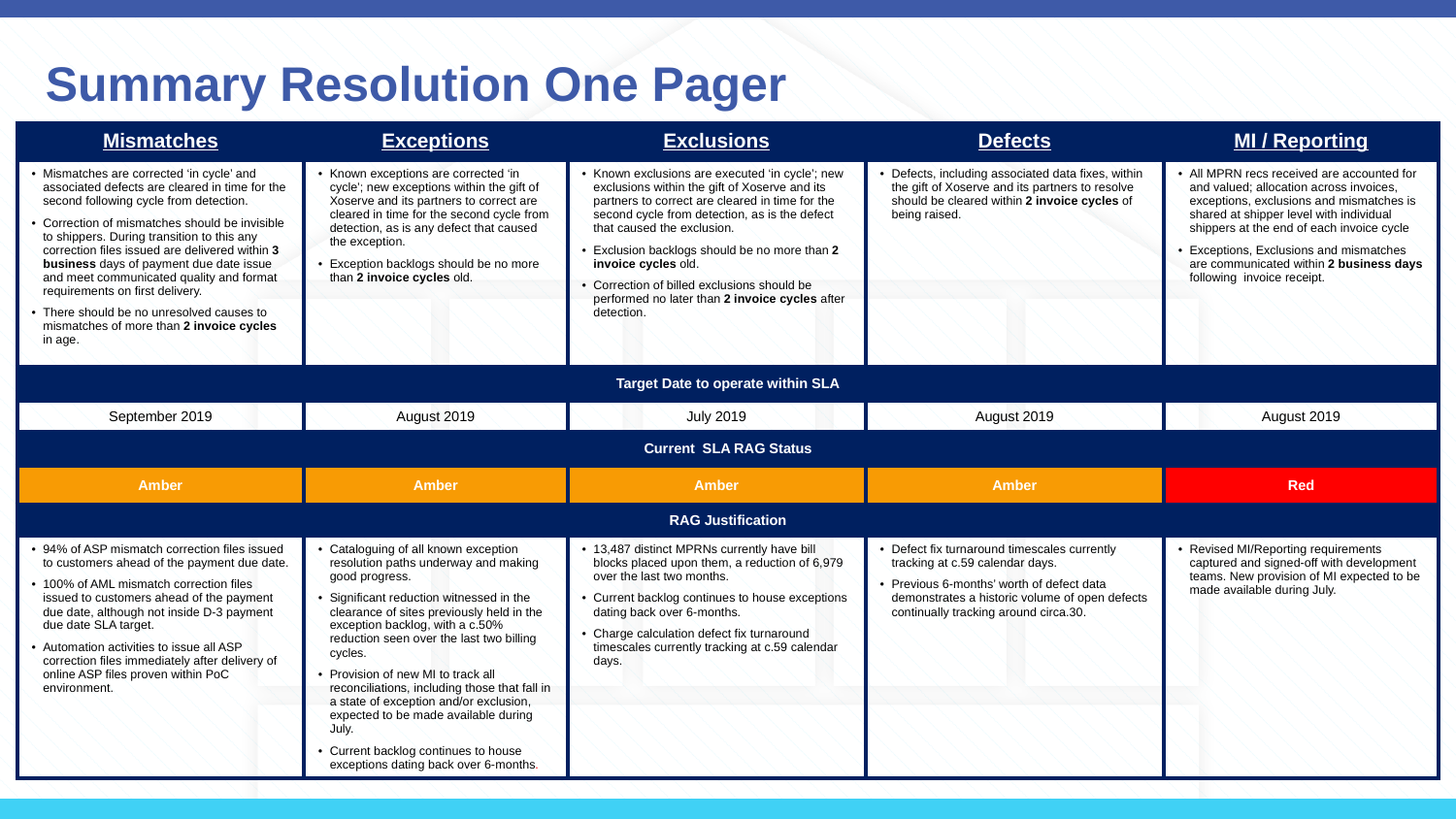

# Summary Resolution One Pager
| Mismatches | Exceptions | Exclusions | Defects | MI / Reporting |
| --- | --- | --- | --- | --- |
| Mismatches are corrected ‘in cycle’ and associated defects are cleared in time for the second following cycle from detection. Correction of mismatches should be invisible to shippers. During transition to this any correction files issued are delivered within 3 business days of payment due date issue and meet communicated quality and format requirements on first delivery. There should be no unresolved causes to mismatches of more than 2 invoice cycles in age. | Known exceptions are corrected ‘in cycle’; new exceptions within the gift of Xoserve and its partners to correct are cleared in time for the second cycle from detection, as is any defect that caused the exception. Exception backlogs should be no more than 2 invoice cycles old. | Known exclusions are executed ‘in cycle’; new exclusions within the gift of Xoserve and its partners to correct are cleared in time for the second cycle from detection, as is the defect that caused the exclusion. Exclusion backlogs should be no more than 2 invoice cycles old. Correction of billed exclusions should be performed no later than 2 invoice cycles after detection. | Defects, including associated data fixes, within the gift of Xoserve and its partners to resolve should be cleared within 2 invoice cycles of being raised. | All MPRN recs received are accounted for and valued; allocation across invoices, exceptions, exclusions and mismatches is shared at shipper level with individual shippers at the end of each invoice cycle Exceptions, Exclusions and mismatches are communicated within 2 business days following  invoice receipt. |
| Target Date to operate within SLA |  |  |  |  |
| September 2019 | August 2019 | July 2019 | August 2019 | August 2019 |
| Current SLA RAG Status |  |  |  |  |
| Amber | Amber | Amber | Amber | Red |
| RAG Justification |  |  |  |  |
| 94% of ASP mismatch correction files issued to customers ahead of the payment due date. 100% of AML mismatch correction files issued to customers ahead of the payment due date, although not inside D-3 payment due date SLA target. Automation activities to issue all ASP correction files immediately after delivery of online ASP files proven within PoC environment. | Cataloguing of all known exception resolution paths underway and making good progress. Significant reduction witnessed in the clearance of sites previously held in the exception backlog, with a c.50% reduction seen over the last two billing cycles. Provision of new MI to track all reconciliations, including those that fall in a state of exception and/or exclusion, expected to be made available during July. Current backlog continues to house exceptions dating back over 6-months. | 13,487 distinct MPRNs currently have bill blocks placed upon them, a reduction of 6,979 over the last two months. Current backlog continues to house exceptions dating back over 6-months. Charge calculation defect fix turnaround timescales currently tracking at c.59 calendar days. | Defect fix turnaround timescales currently tracking at c.59 calendar days. Previous 6-months’ worth of defect data demonstrates a historic volume of open defects continually tracking around circa.30. | Revised MI/Reporting requirements captured and signed-off with development teams. New provision of MI expected to be made available during July. |